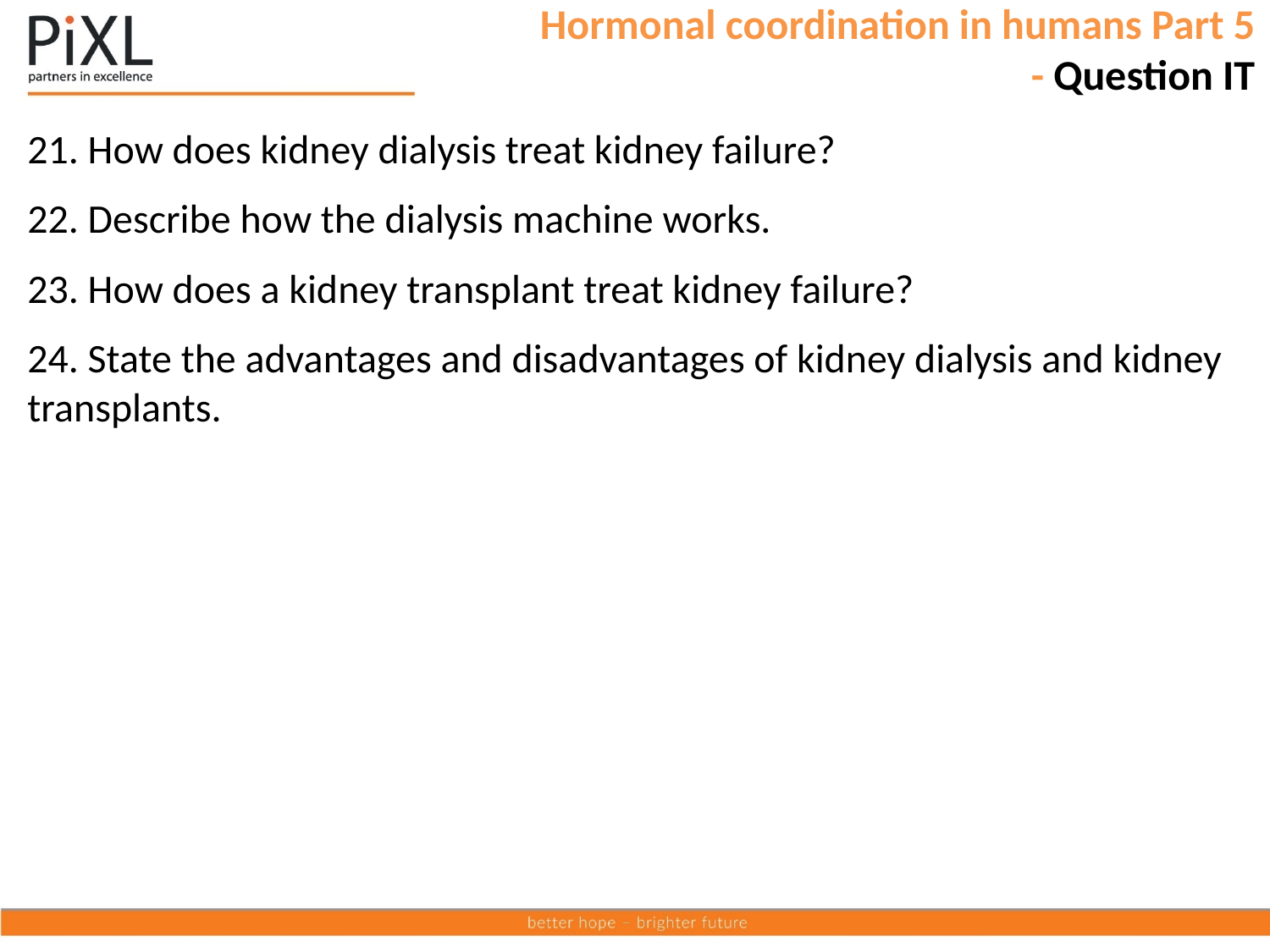

Hormonal coordination in humans Part 5
- Question IT

21. How does kidney dialysis treat kidney failure?

22. Describe how the dialysis machine works.

23. How does a kidney transplant treat kidney failure?

24. State the advantages and disadvantages of kidney dialysis and kidney transplants.